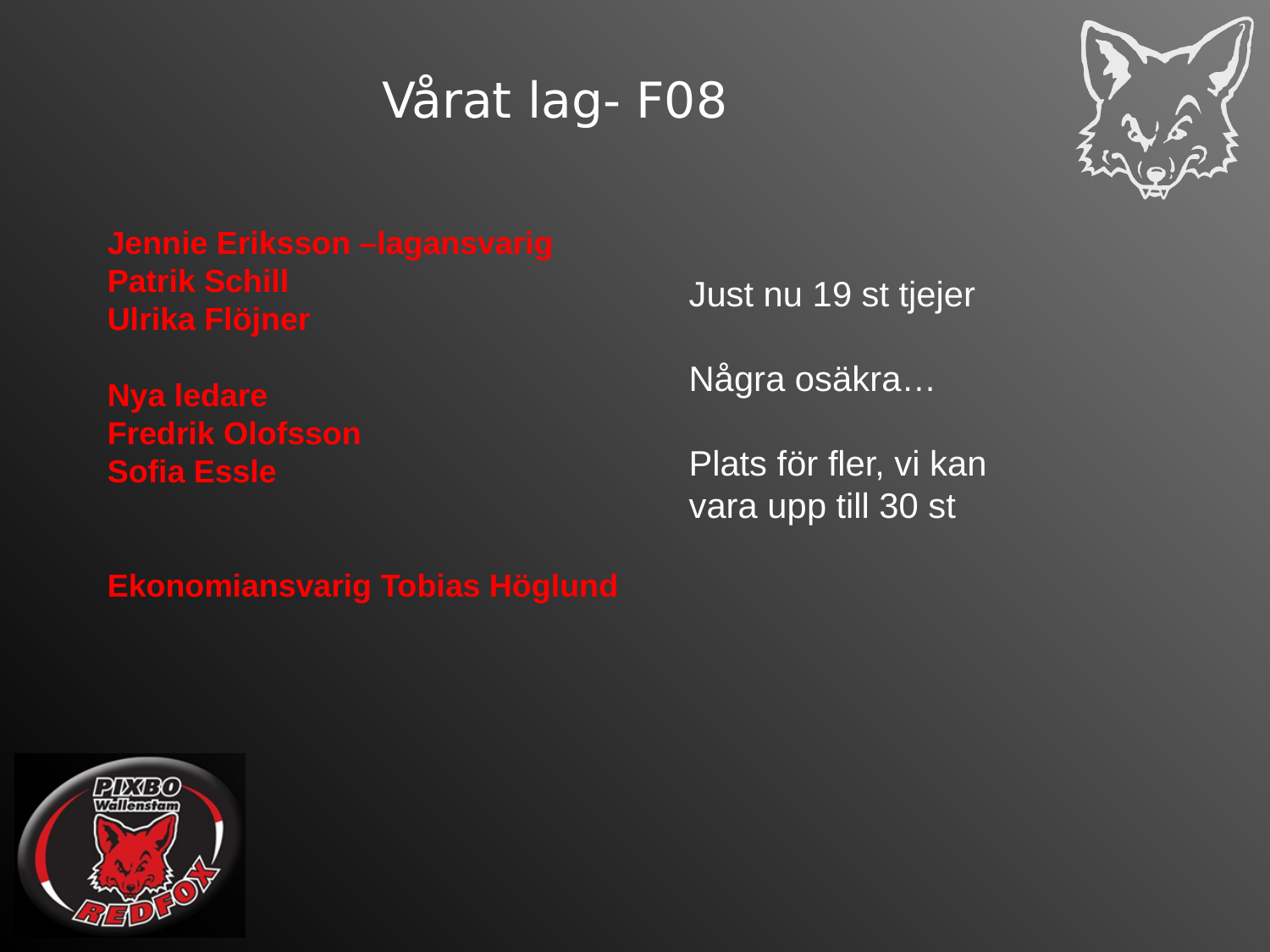

# Vårat lag- F08
Jennie Eriksson –lagansvarig
Patrik Schill
Ulrika Flöjner

Nya ledare
Fredrik Olofsson
Sofia Essle

Ekonomiansvarig Tobias Höglund

Just nu 19 st tjejer

Några osäkra…

Plats för fler, vi kan
vara upp till 30 st